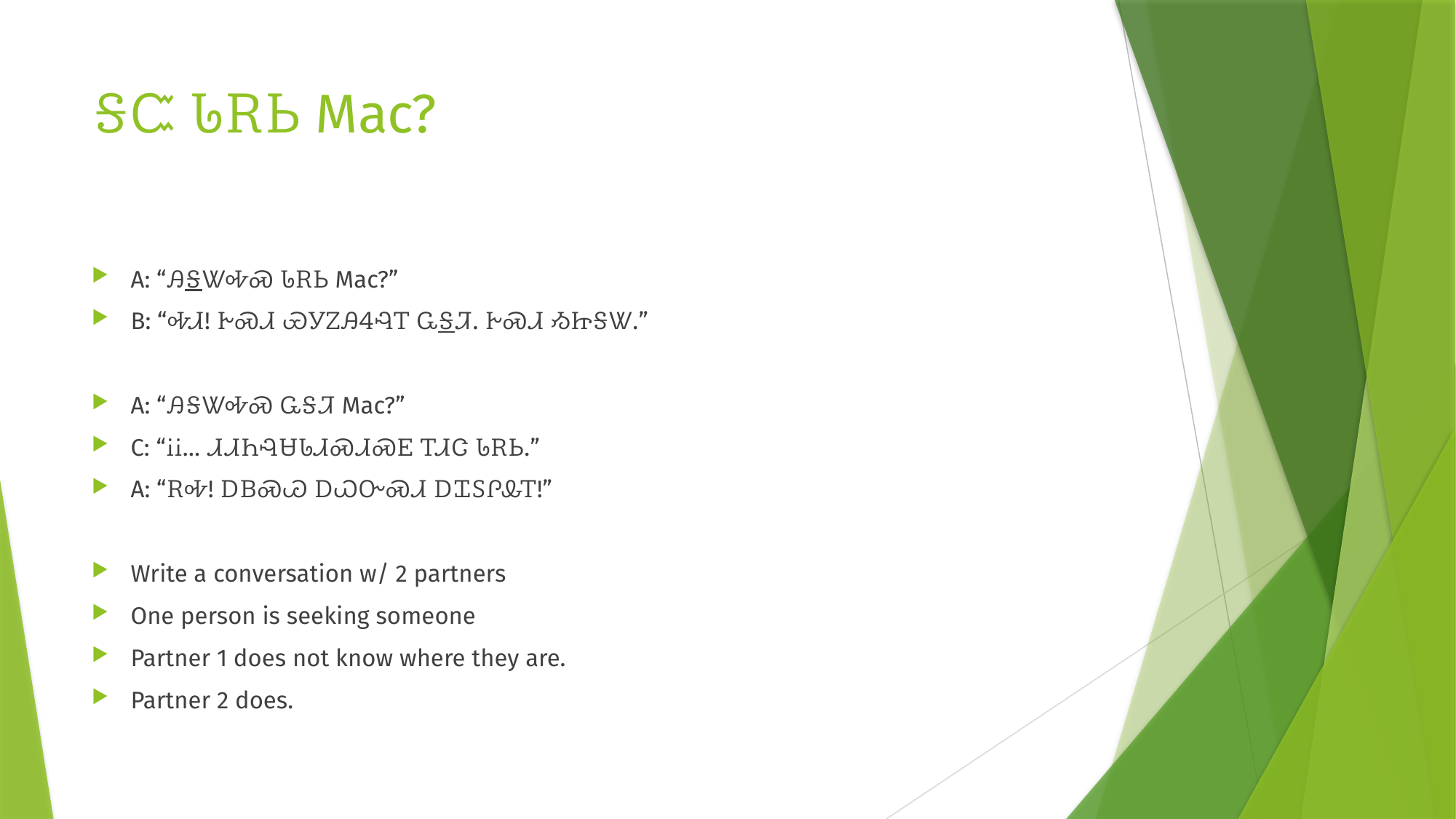

# ᎦᏨ ᏓᎡᏏ Mac?
A: “ᎯᎦᏔᎭᏍ ᏓᎡᏏ Mac?”
B: “ᎭᏗ! ᎨᏍᏗ ᏯᎩᏃᎯᏎᎸᎢ ᏩᎦᏘ. ᎨᏍᏗ ᏱᏥᎦᏔ.”

A: “ᎯᎦᏔᎭᏍ ᏩᎦᏘ Mac?”
C: “ᎥᎥ… ᏗᏗᏂᎸᏌᏓᏗᏍᏗᏍᎬ ᎢᏗᏣ ᏓᎡᏏ.”
A: “ᎡᎭ! ᎠᏴᏍᏊ ᎠᏇᏅᏍᏗ ᎠᏆᏚᎵᎲᎢ!”

Write a conversation w/ 2 partners
One person is seeking someone
Partner 1 does not know where they are.
Partner 2 does.